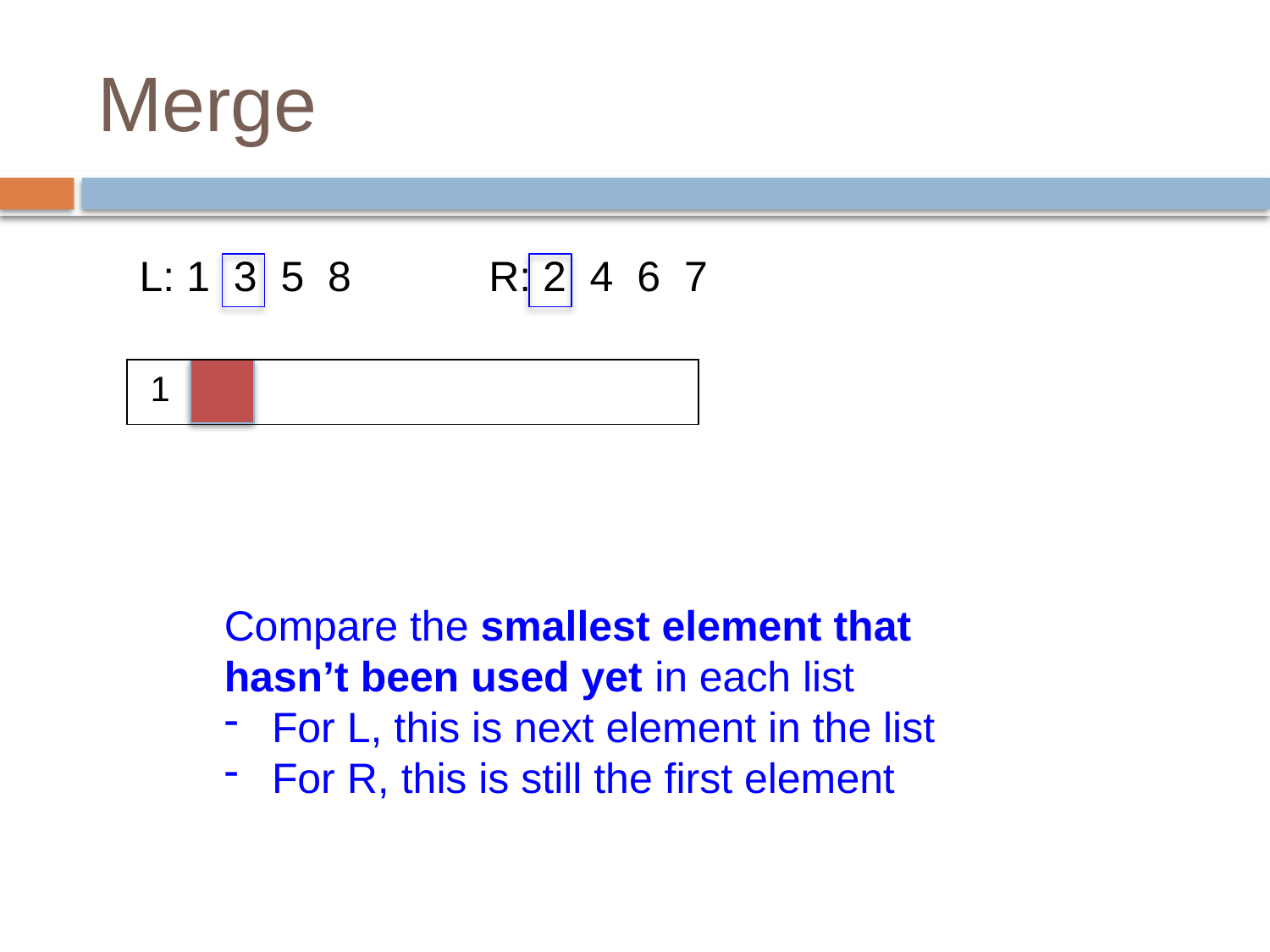

# Merge
L: 1  3  5  8
R: 2  4  6  7

1

Compare the smallest element that hasn’t been used yet in each list
For L, this is next element in the list
For R, this is still the first element